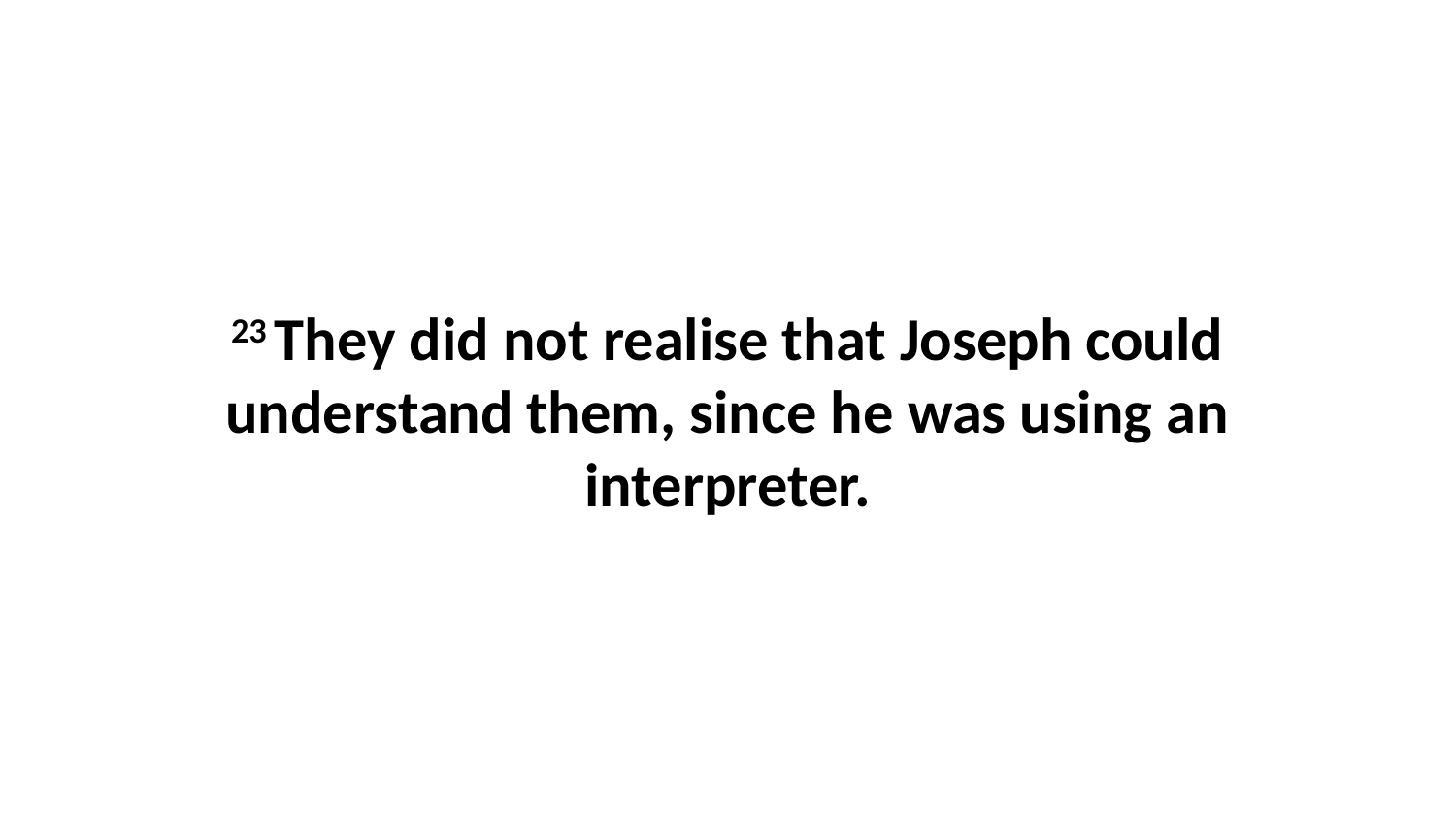

23 They did not realise that Joseph could understand them, since he was using an interpreter.